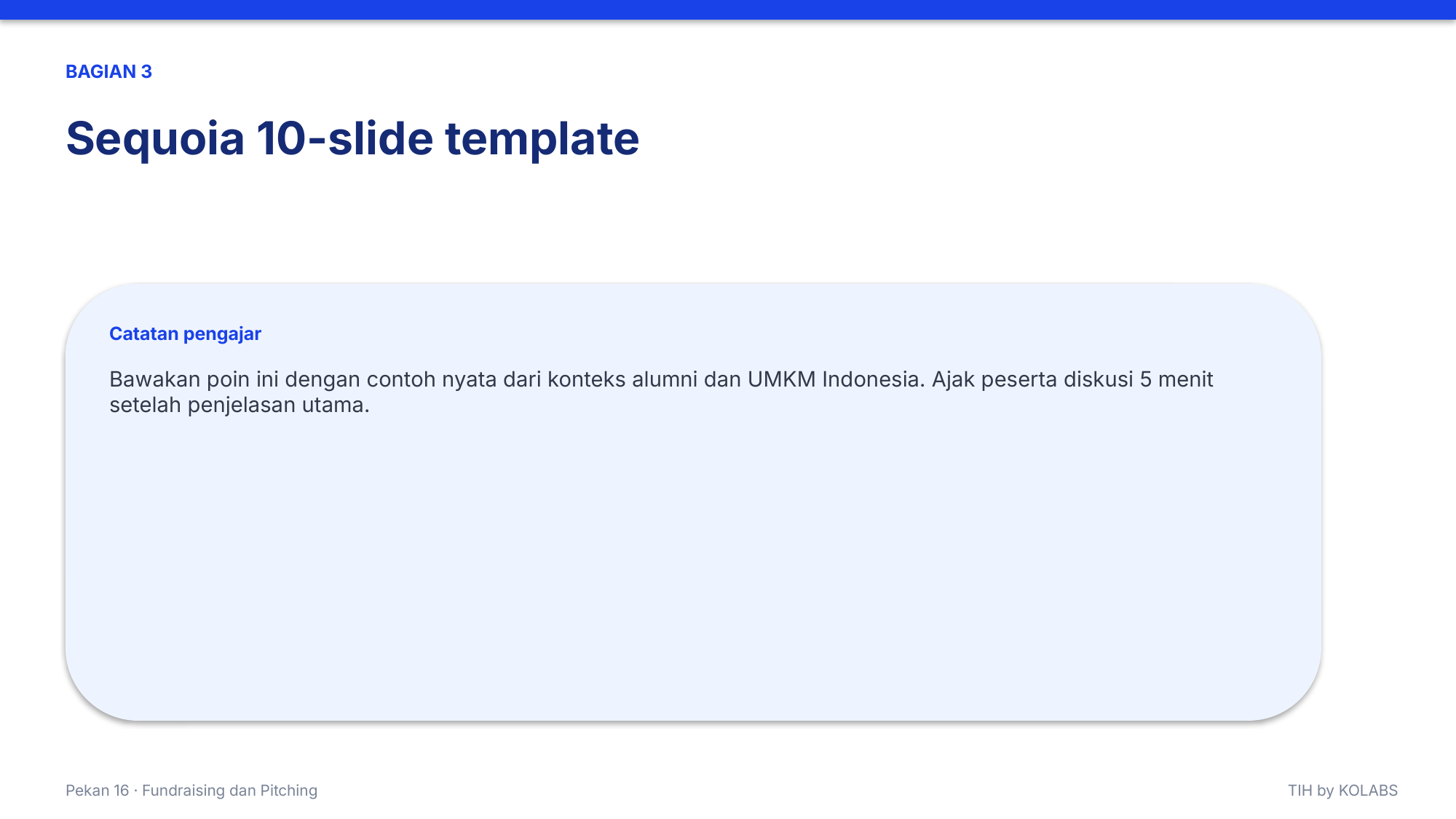

BAGIAN 3
Sequoia 10-slide template

Catatan pengajar
Bawakan poin ini dengan contoh nyata dari konteks alumni dan UMKM Indonesia. Ajak peserta diskusi 5 menit setelah penjelasan utama.
Pekan 16 · Fundraising dan Pitching
TIH by KOLABS